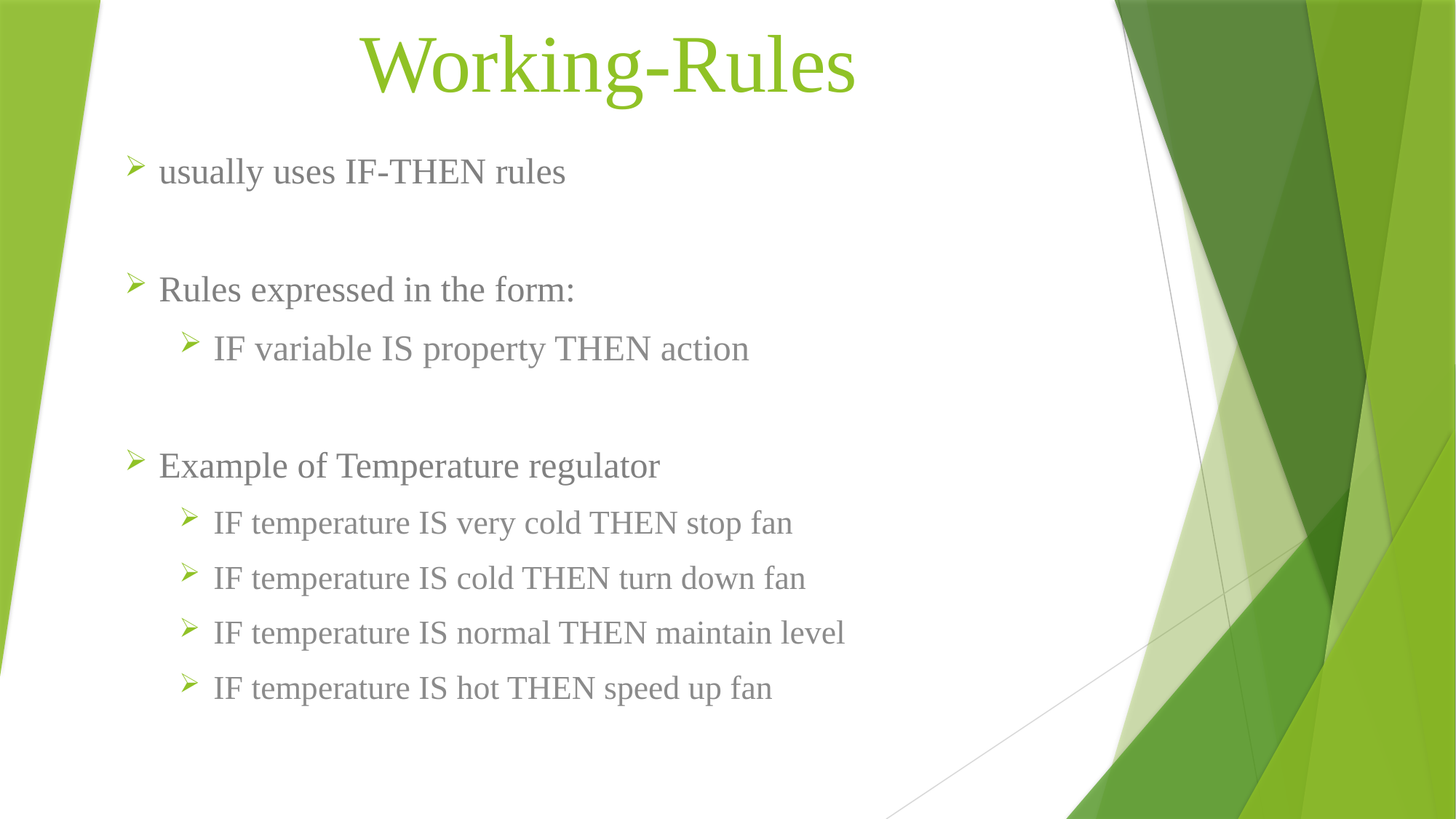

# Working-Rules
usually uses IF-THEN rules

Rules expressed in the form:
IF variable IS property THEN action

Example of Temperature regulator
IF temperature IS very cold THEN stop fan
IF temperature IS cold THEN turn down fan
IF temperature IS normal THEN maintain level
IF temperature IS hot THEN speed up fan